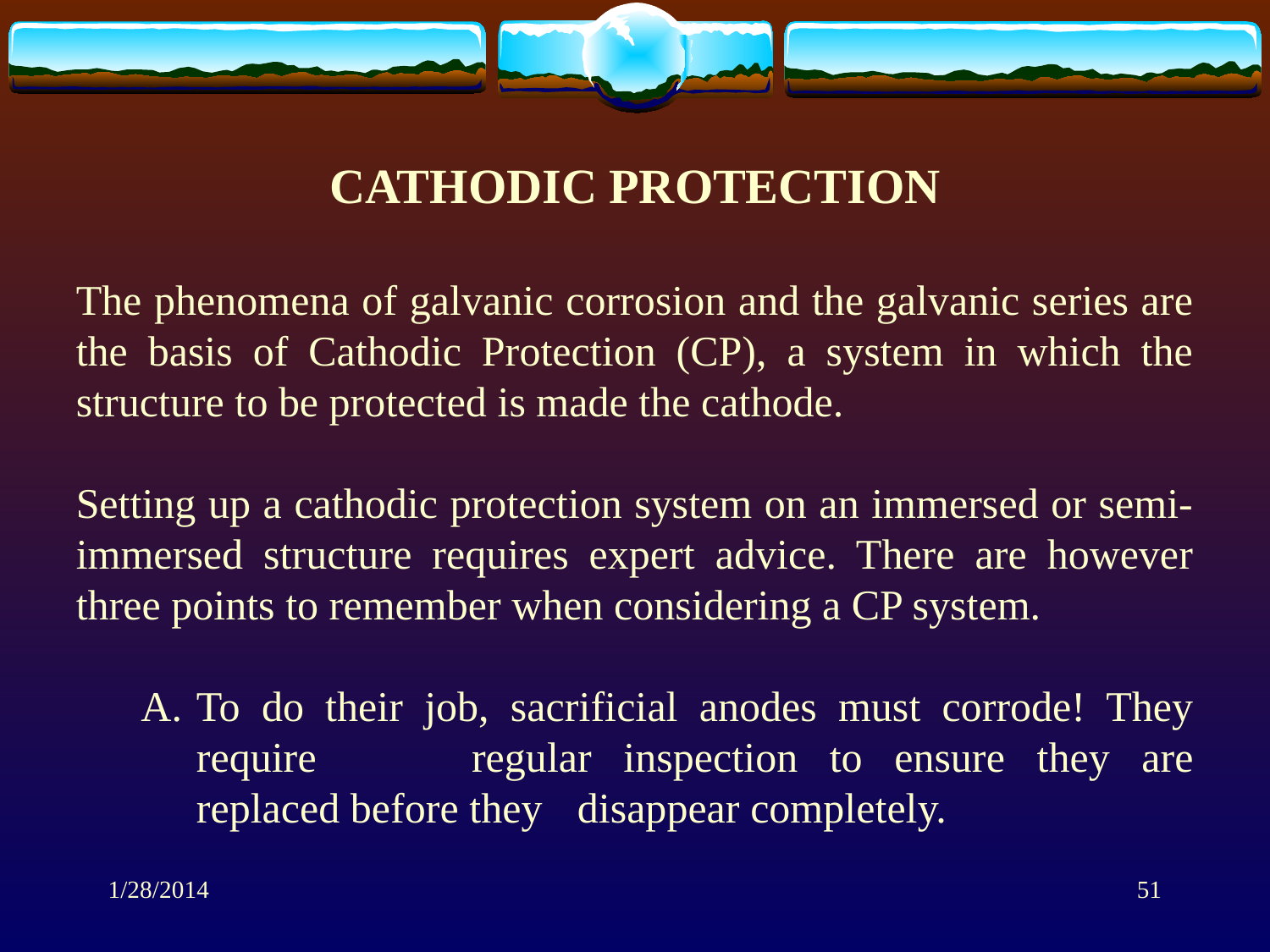

CATHODIC PROTECTION

The phenomena of galvanic corrosion and the galvanic series are the basis of Cathodic Protection (CP), a system in which the structure to be protected is made the cathode.

Setting up a cathodic protection system on an immersed or semi-immersed structure requires expert advice. There are however three points to remember when considering a CP system.

To do their job, sacrificial anodes must corrode! They require 	regular inspection to ensure they are replaced before they 	disappear completely.
1/28/2014
51